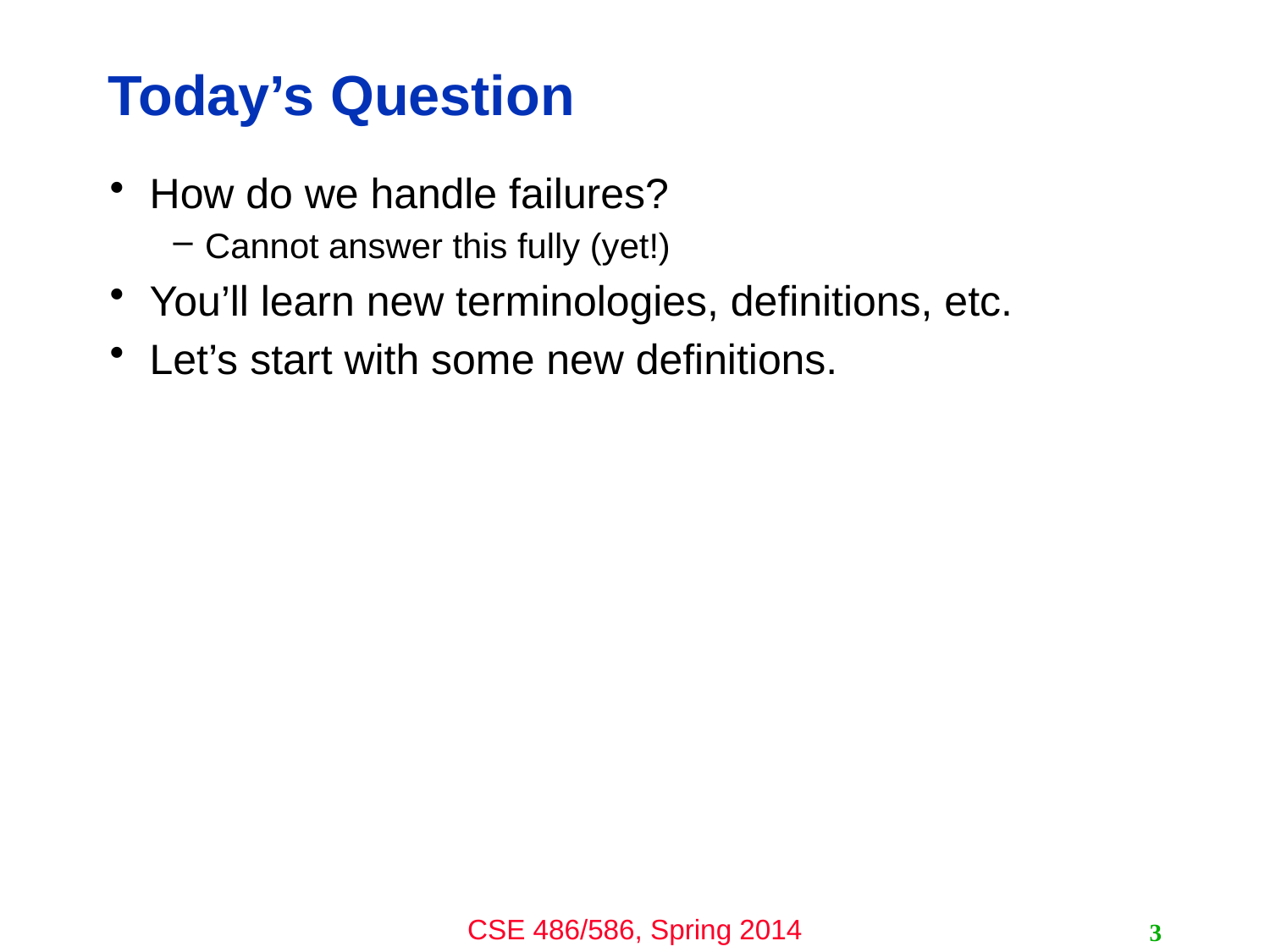

# Today’s Question
How do we handle failures?
Cannot answer this fully (yet!)
You’ll learn new terminologies, definitions, etc.
Let’s start with some new definitions.
3